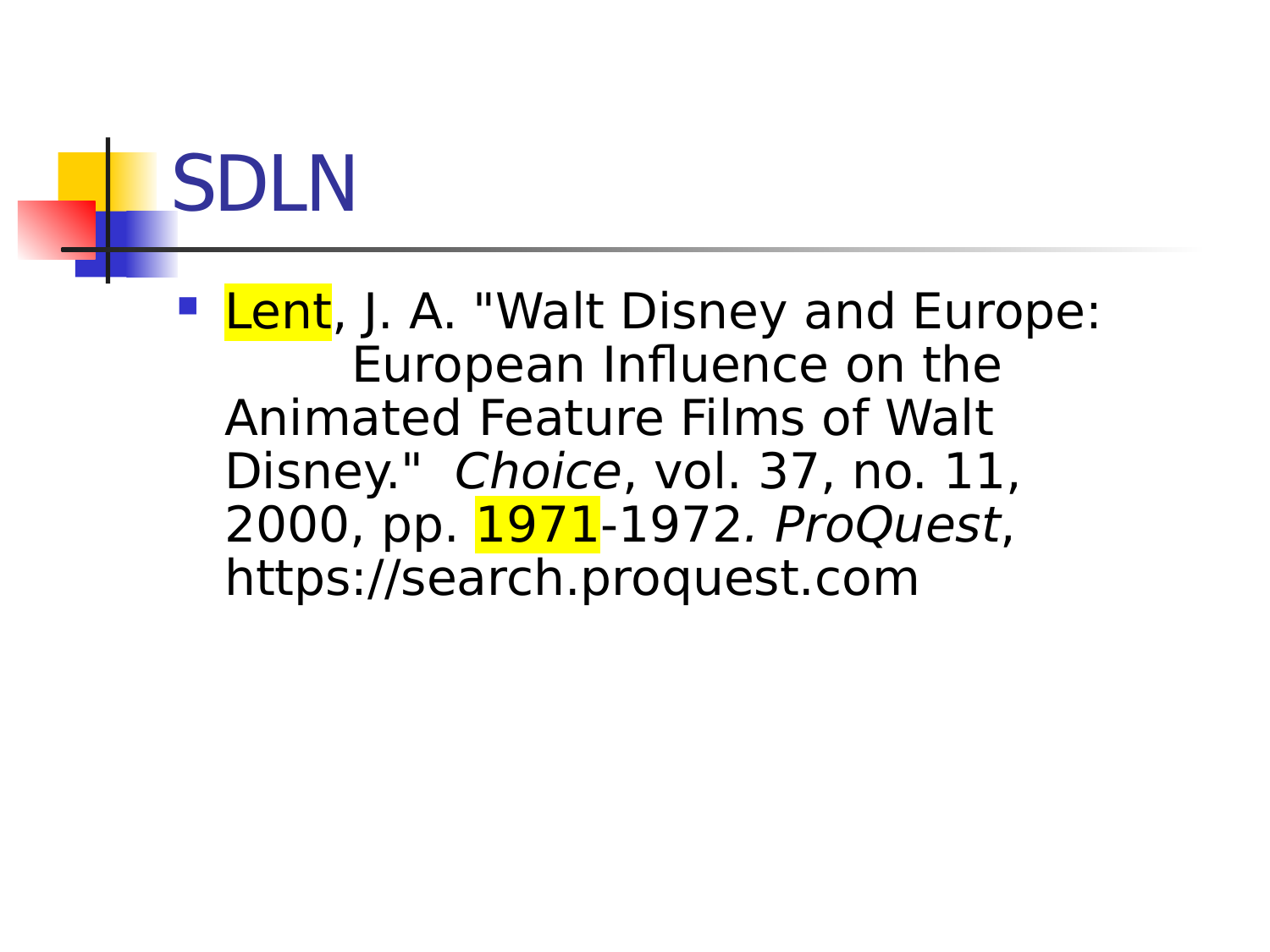

# SDLN
Lent, J. A. "Walt Disney and Europe: 	European Influence on the Animated 	Feature Films of Walt 	Disney."  Choice, vol. 37, no. 11, 	2000, pp. 1971-1972. ProQuest, 	https://search.proquest.com